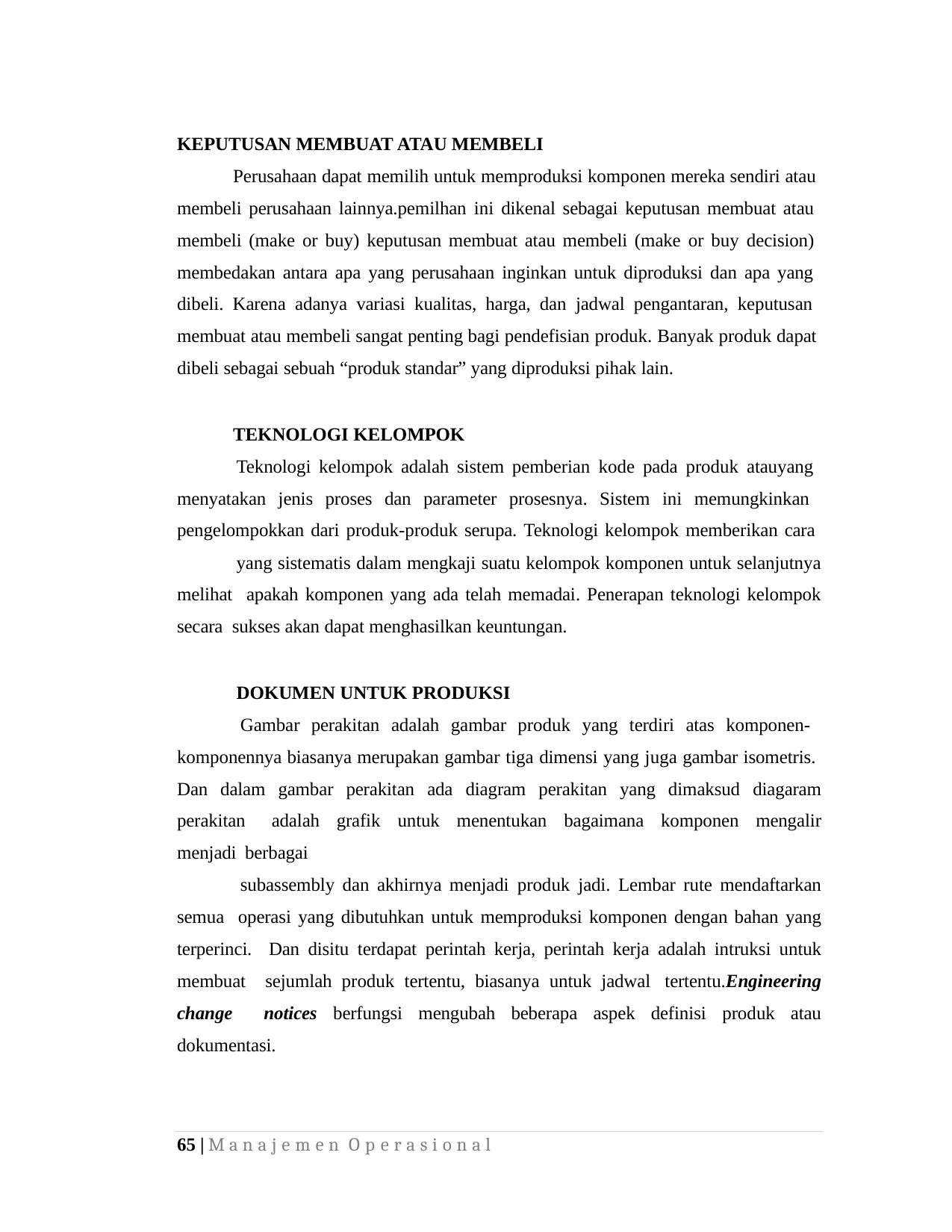

KEPUTUSAN MEMBUAT ATAU MEMBELI
Perusahaan dapat memilih untuk memproduksi komponen mereka sendiri atau  membeli perusahaan lainnya.pemilhan ini dikenal sebagai keputusan membuat atau  membeli (make or buy) keputusan membuat atau membeli (make or buy decision)  membedakan antara apa yang perusahaan inginkan untuk diproduksi dan apa yang  dibeli. Karena adanya variasi kualitas, harga, dan jadwal pengantaran, keputusan  membuat atau membeli sangat penting bagi pendefisian produk. Banyak produk dapat  dibeli sebagai sebuah “produk standar” yang diproduksi pihak lain.

TEKNOLOGI KELOMPOK
Teknologi kelompok adalah sistem pemberian kode pada produk atauyang  menyatakan jenis proses dan parameter prosesnya. Sistem ini memungkinkan  pengelompokkan dari produk-produk serupa. Teknologi kelompok memberikan cara
yang sistematis dalam mengkaji suatu kelompok komponen untuk selanjutnya melihat  apakah komponen yang ada telah memadai. Penerapan teknologi kelompok secara  sukses akan dapat menghasilkan keuntungan.

DOKUMEN UNTUK PRODUKSI
Gambar perakitan adalah gambar produk yang terdiri atas komponen-  komponennya biasanya merupakan gambar tiga dimensi yang juga gambar isometris.  Dan dalam gambar perakitan ada diagram perakitan yang dimaksud diagaram perakitan  adalah grafik untuk menentukan bagaimana komponen mengalir menjadi berbagai
subassembly dan akhirnya menjadi produk jadi. Lembar rute mendaftarkan semua  operasi yang dibutuhkan untuk memproduksi komponen dengan bahan yang terperinci.  Dan disitu terdapat perintah kerja, perintah kerja adalah intruksi untuk membuat  sejumlah produk tertentu, biasanya untuk jadwal tertentu.Engineering change  notices berfungsi mengubah beberapa aspek definisi produk atau dokumentasi.
65 | M a n a j e m e n O p e r a s i o n a l